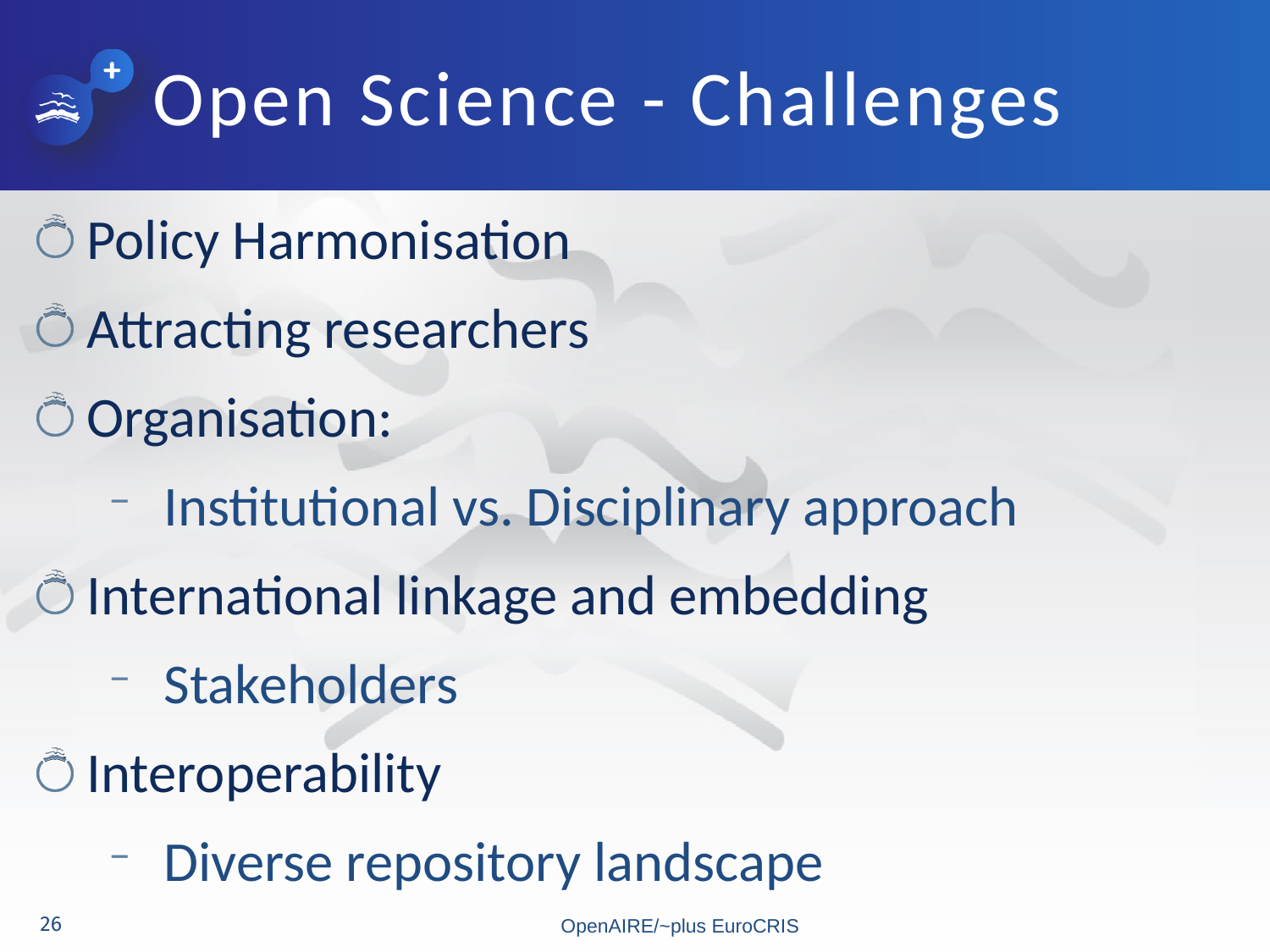

# Open Science - Challenges
Policy Harmonisation
Attracting researchers
Organisation:
Institutional vs. Disciplinary approach
International linkage and embedding
Stakeholders
Interoperability
Diverse repository landscape

OpenAIRE/~plus EuroCRIS
26